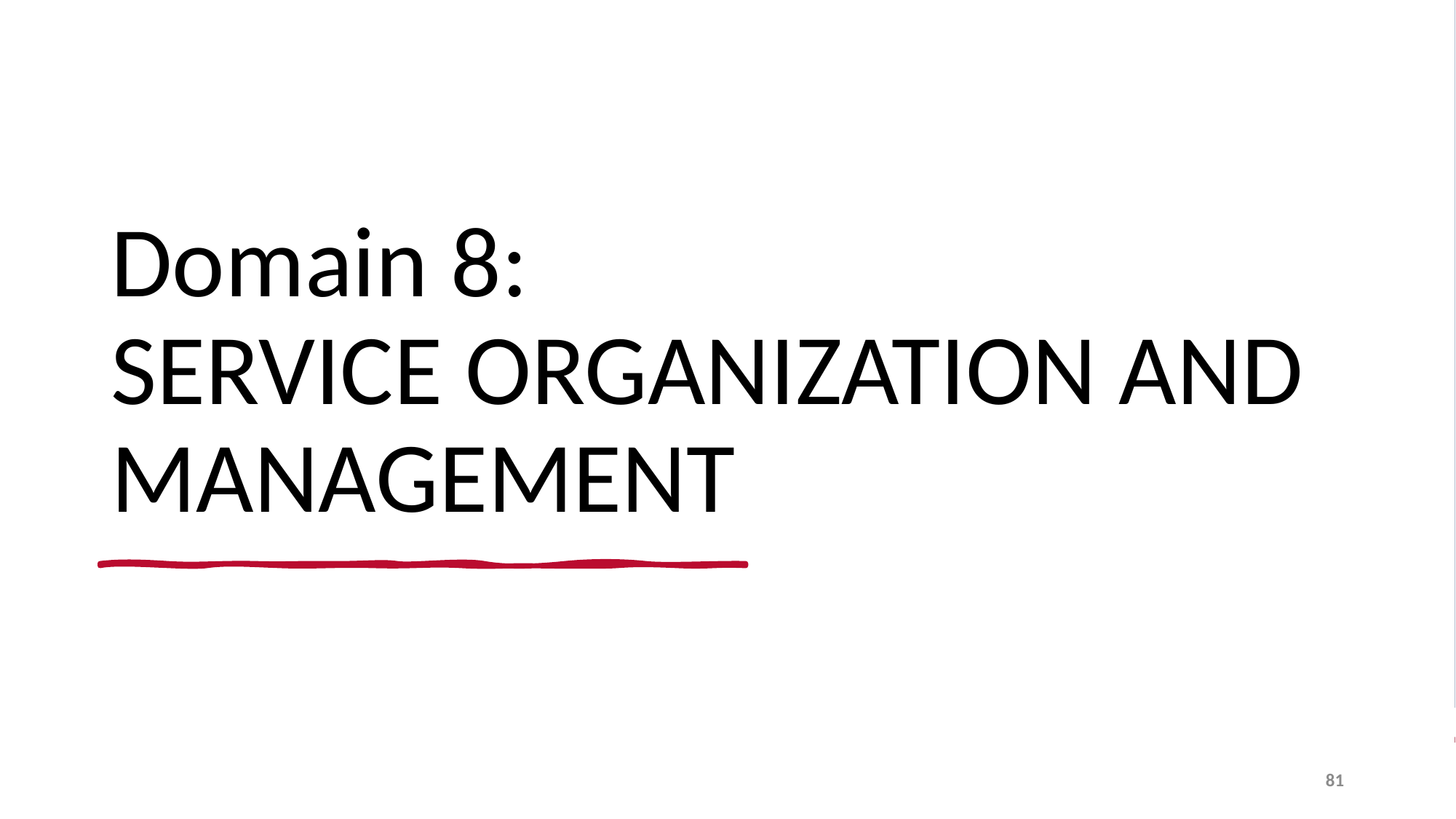

# Domain 8: SERVICE ORGANIZATION AND MANAGEMENT

81